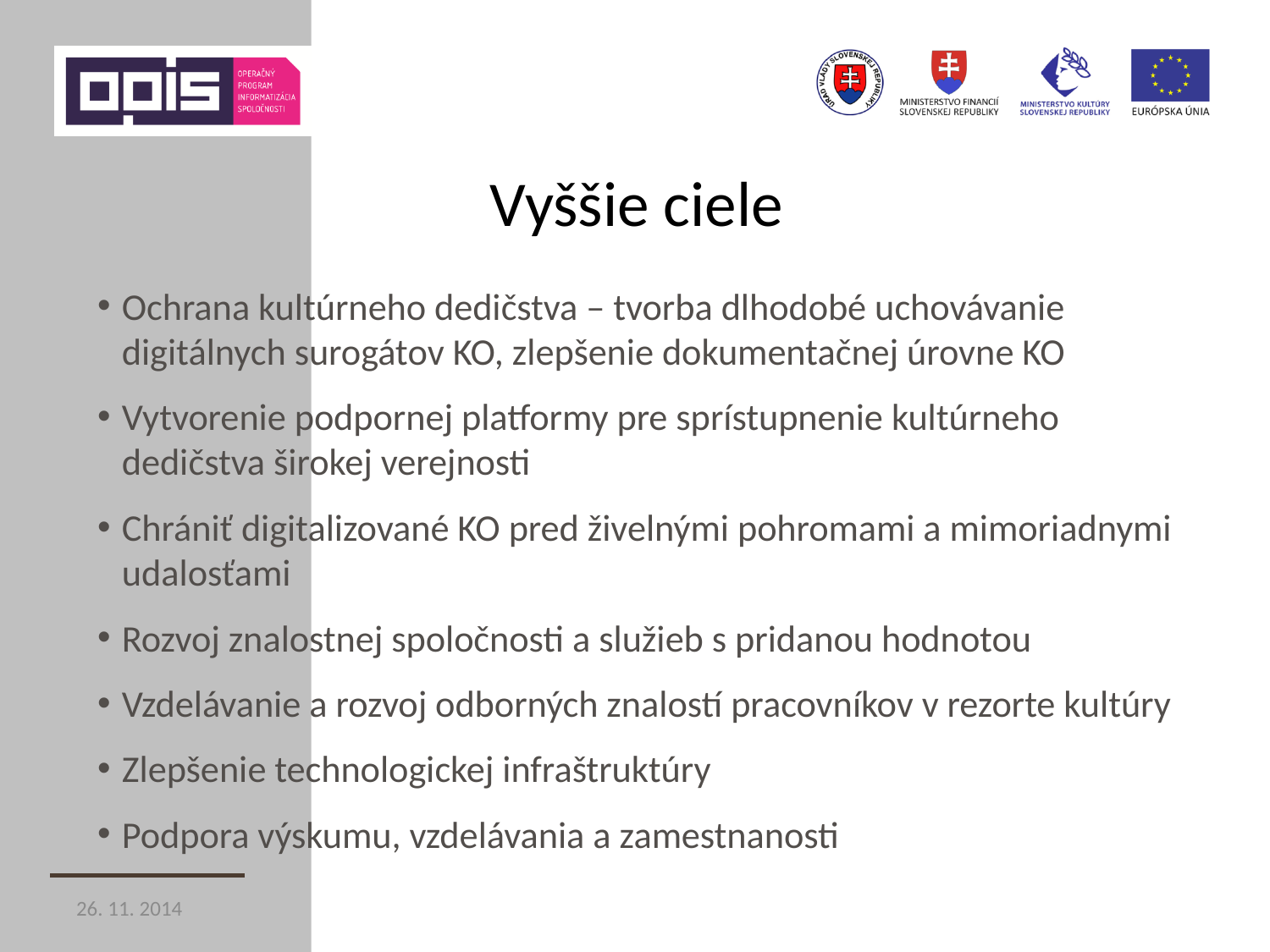

# Vyššie ciele
Ochrana kultúrneho dedičstva – tvorba dlhodobé uchovávanie digitálnych surogátov KO, zlepšenie dokumentačnej úrovne KO
Vytvorenie podpornej platformy pre sprístupnenie kultúrneho dedičstva širokej verejnosti
Chrániť digitalizované KO pred živelnými pohromami a mimoriadnymi udalosťami
Rozvoj znalostnej spoločnosti a služieb s pridanou hodnotou
Vzdelávanie a rozvoj odborných znalostí pracovníkov v rezorte kultúry
Zlepšenie technologickej infraštruktúry
Podpora výskumu, vzdelávania a zamestnanosti

26. 11. 2014